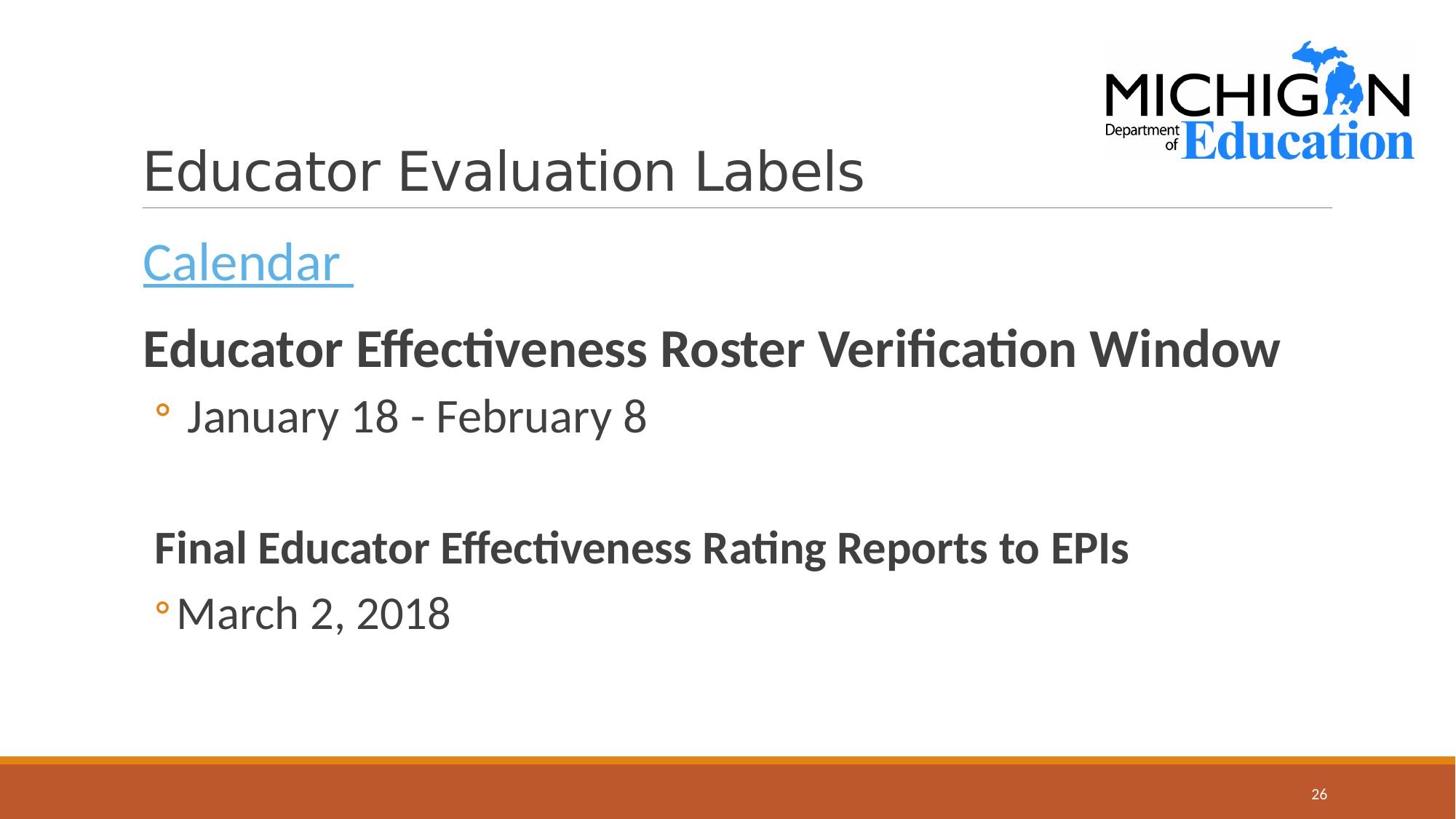

# Educator Evaluation Labels
Calendar
Educator Effectiveness Roster Verification Window
 January 18 - February 8

Final Educator Effectiveness Rating Reports to EPIs
March 2, 2018
26